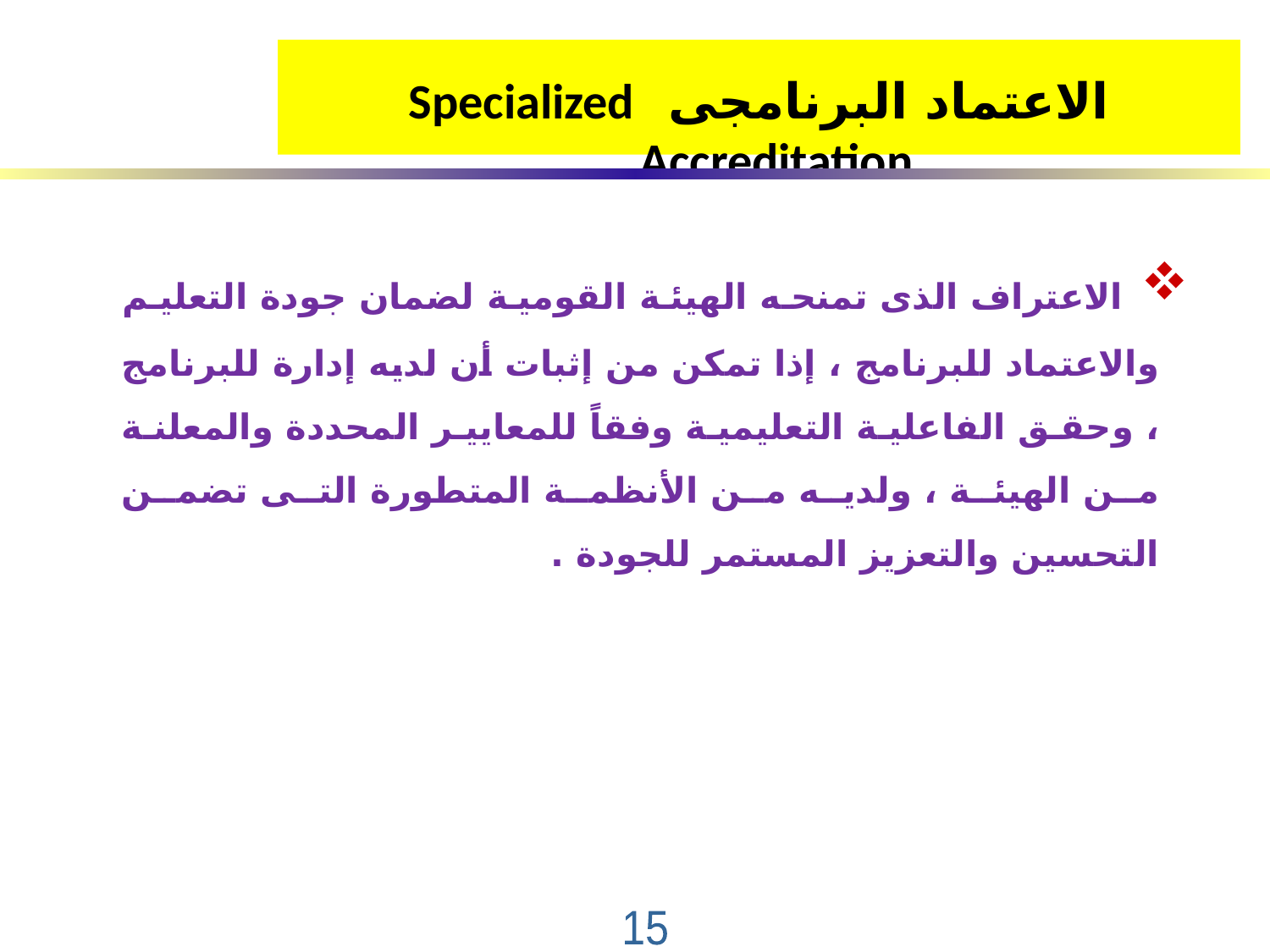

الاعتماد البرنامجى  Specialized Accreditation

 الاعتراف الذى تمنحه الهيئة القومية لضمان جودة التعليم والاعتماد للبرنامج ، إذا تمكن من إثبات أن لديه إدارة للبرنامج ، وحقق الفاعلية التعليمية وفقاً للمعايير المحددة والمعلنة من الهيئة ، ولديه من الأنظمة المتطورة التى تضمن التحسين والتعزيز المستمر للجودة .
15